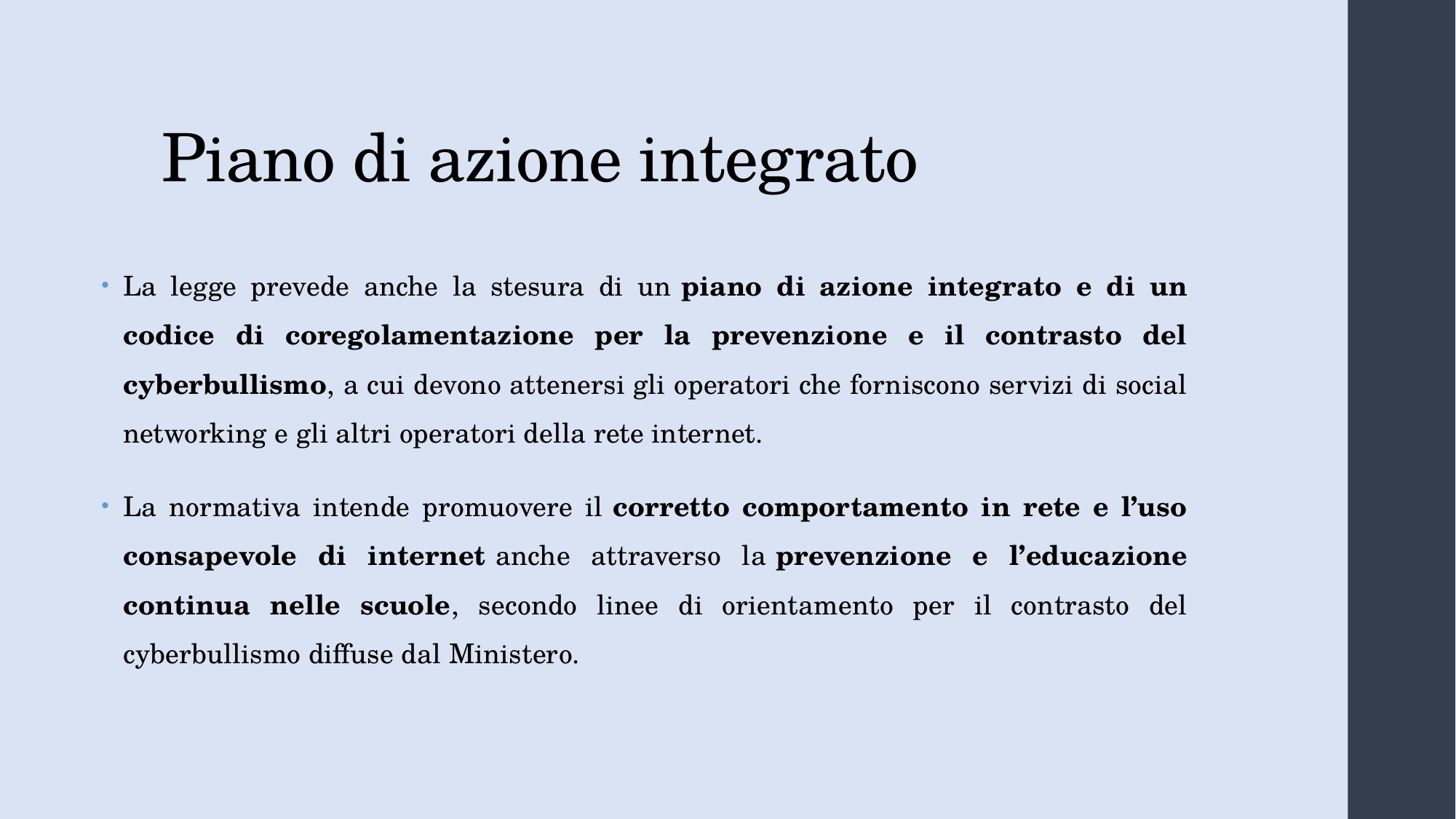

# Piano di azione integrato
La legge prevede anche la stesura di un piano di azione integrato e di un codice di coregolamentazione per la prevenzione e il contrasto del cyberbullismo, a cui devono attenersi gli operatori che forniscono servizi di social networking e gli altri operatori della rete internet.
La normativa intende promuovere il corretto comportamento in rete e l’uso consapevole di internet anche attraverso la prevenzione e l’educazione continua nelle scuole, secondo linee di orientamento per il contrasto del cyberbullismo diffuse dal Ministero.